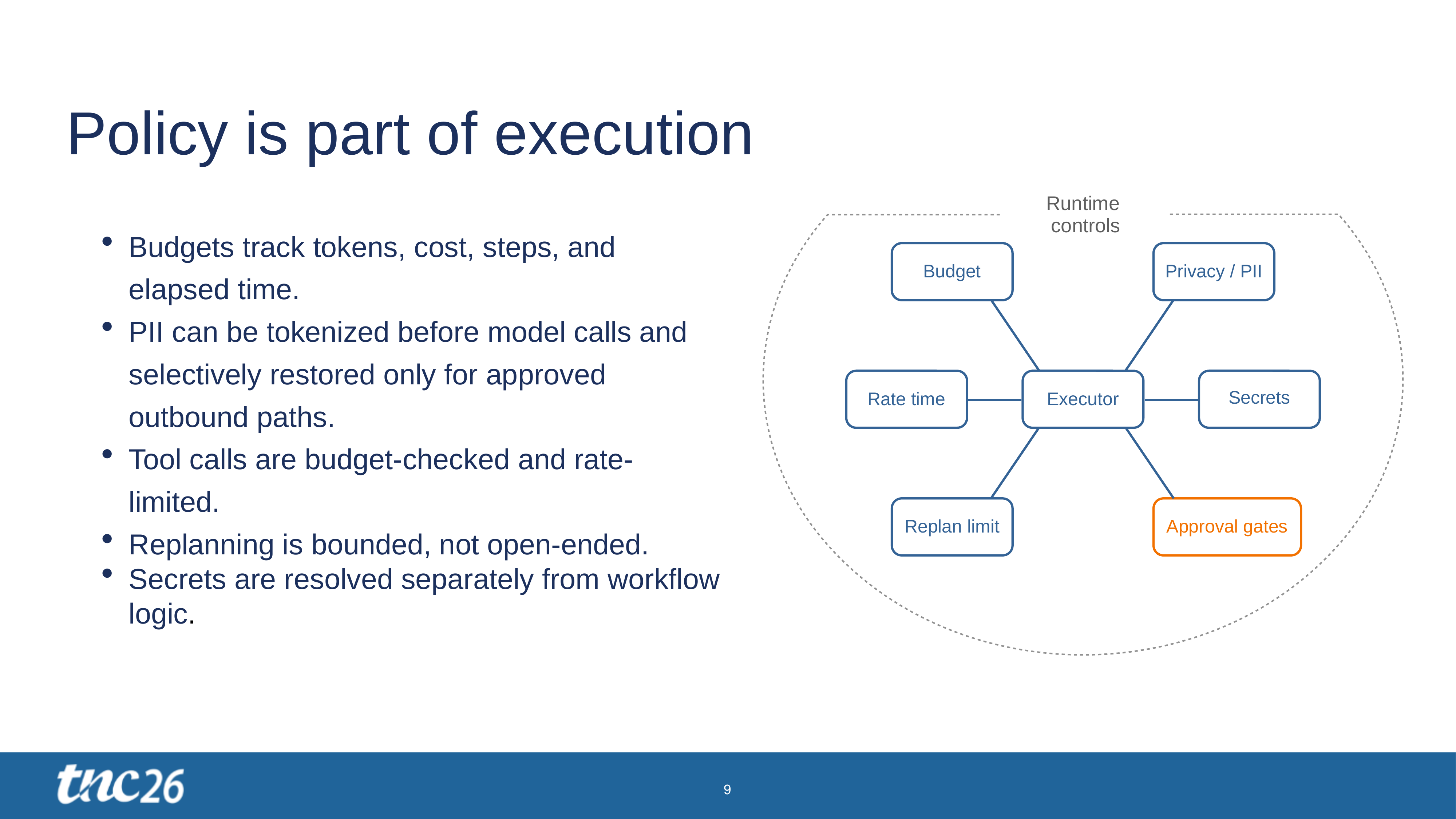

Policy is part of execution
Runtime
 controls

Budgets track tokens, cost, steps, and elapsed time.
PII can be tokenized before model calls and selectively restored only for approved outbound paths.
Tool calls are budget-checked and rate-limited.
Replanning is bounded, not open-ended.
Secrets are resolved separately from workflow logic.
Budget
Privacy / PII

Secrets
Rate time
Executor

Replan limit
Approval gates
9